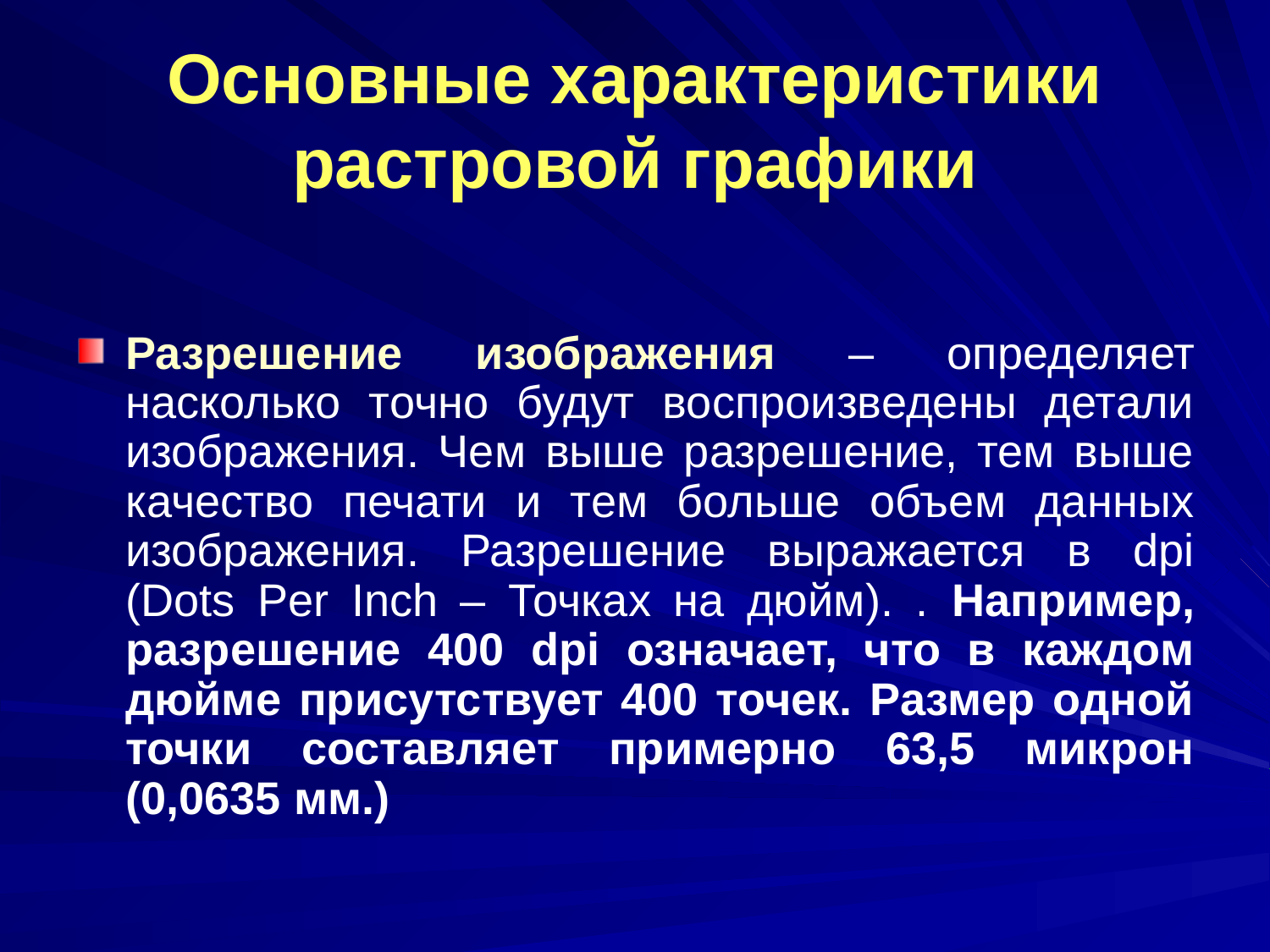

# Основные характеристики растровой графики
Разрешение изображения – определяет насколько точно будут воспроизведены детали изображения. Чем выше разрешение, тем выше качество печати и тем больше объем данных изображения. Разрешение выражается в dpi (Dots Per Inch – Точках на дюйм). . Например, разрешение 400 dpi означает, что в каждом дюйме присутствует 400 точек. Размер одной точки составляет примерно 63,5 микрон (0,0635 мм.)